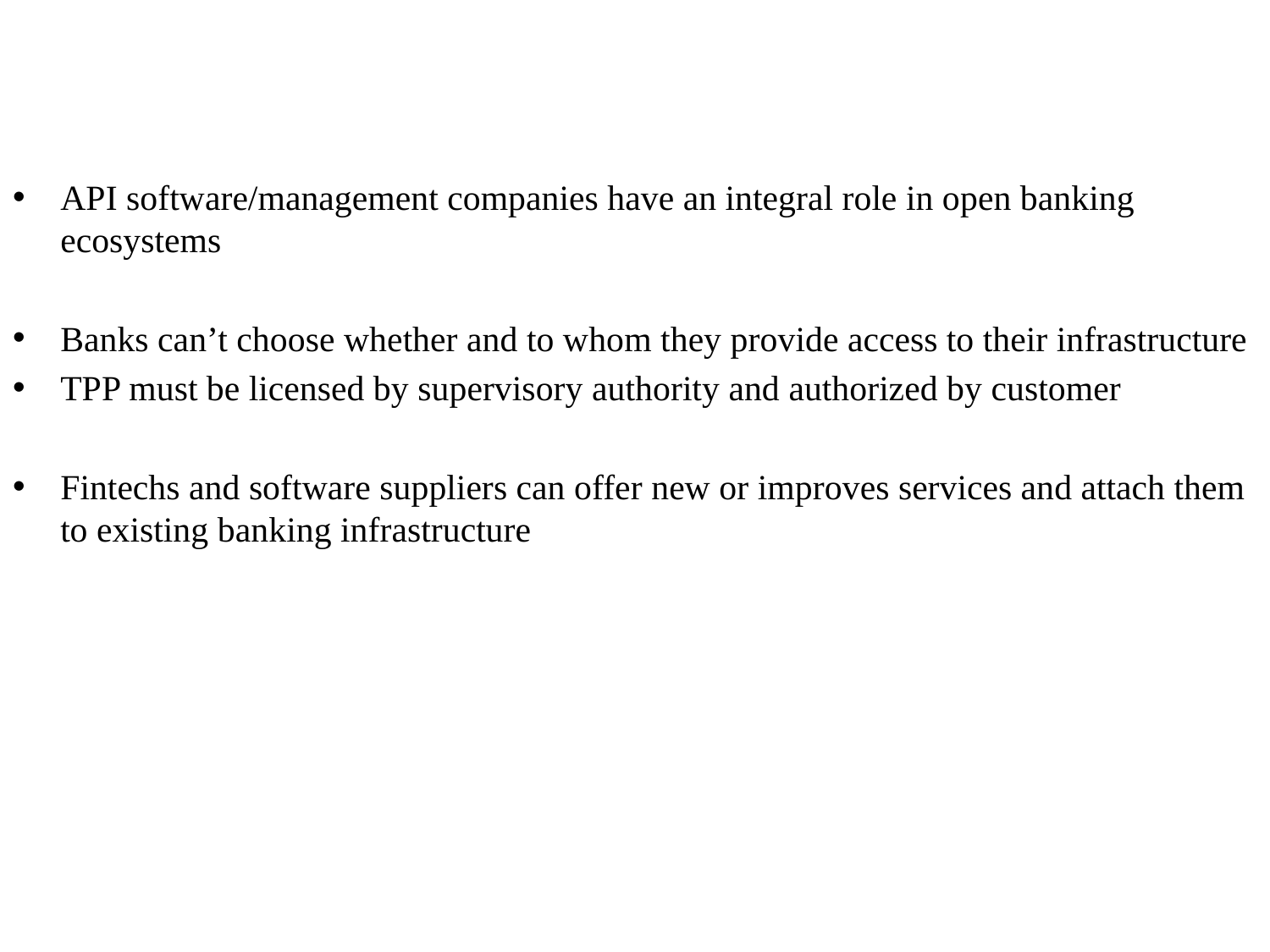

API software/management companies have an integral role in open banking ecosystems

Banks can’t choose whether and to whom they provide access to their infrastructure
TPP must be licensed by supervisory authority and authorized by customer

Fintechs and software suppliers can offer new or improves services and attach them to existing banking infrastructure